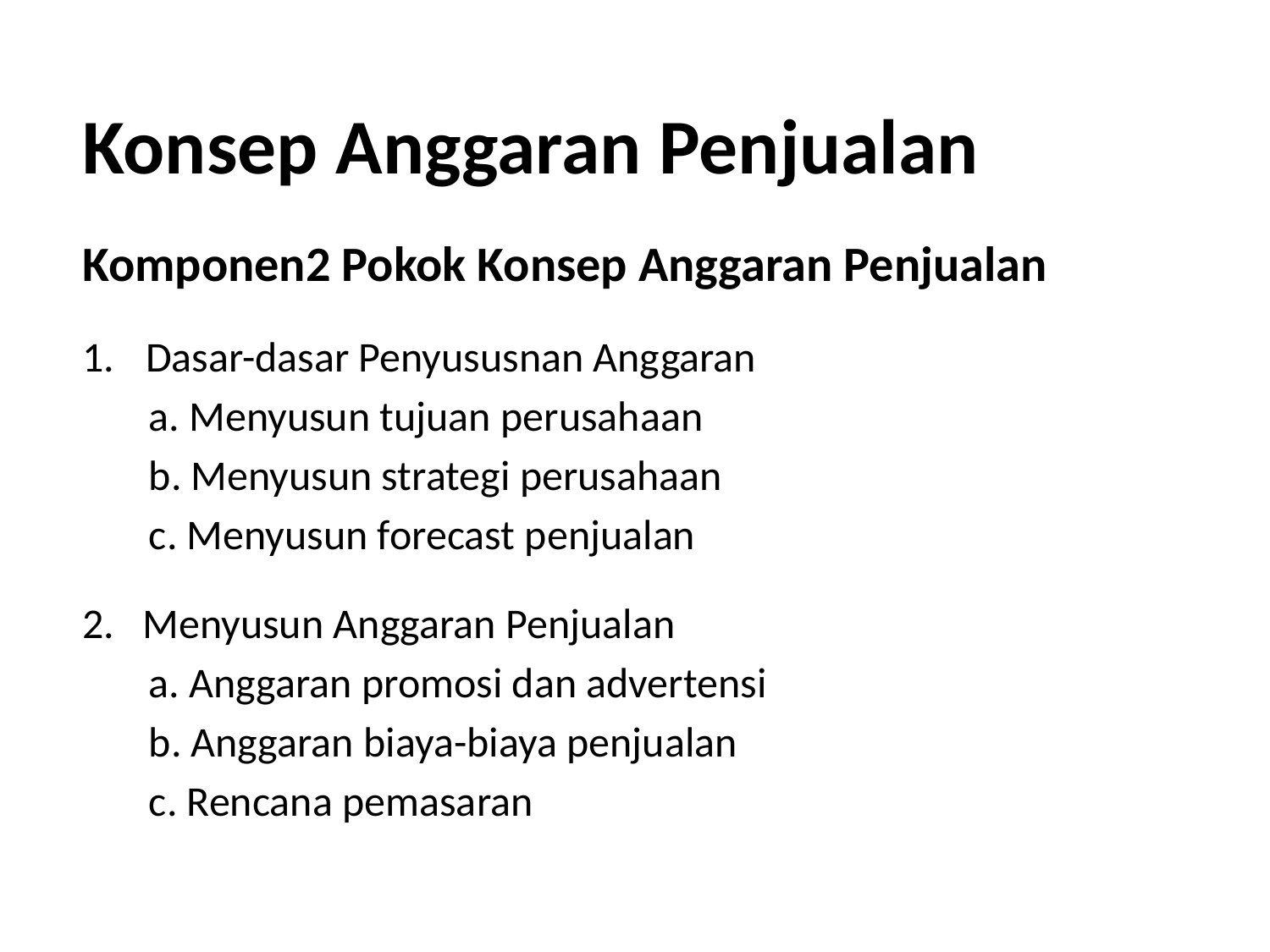

# Konsep Anggaran Penjualan
Komponen2 Pokok Konsep Anggaran Penjualan

Dasar-dasar Penyususnan Anggaran
       a. Menyusun tujuan perusahaan
       b. Menyusun strategi perusahaan
       c. Menyusun forecast penjualan

2.   Menyusun Anggaran Penjualan
       a. Anggaran promosi dan advertensi
       b. Anggaran biaya-biaya penjualan
       c. Rencana pemasaran